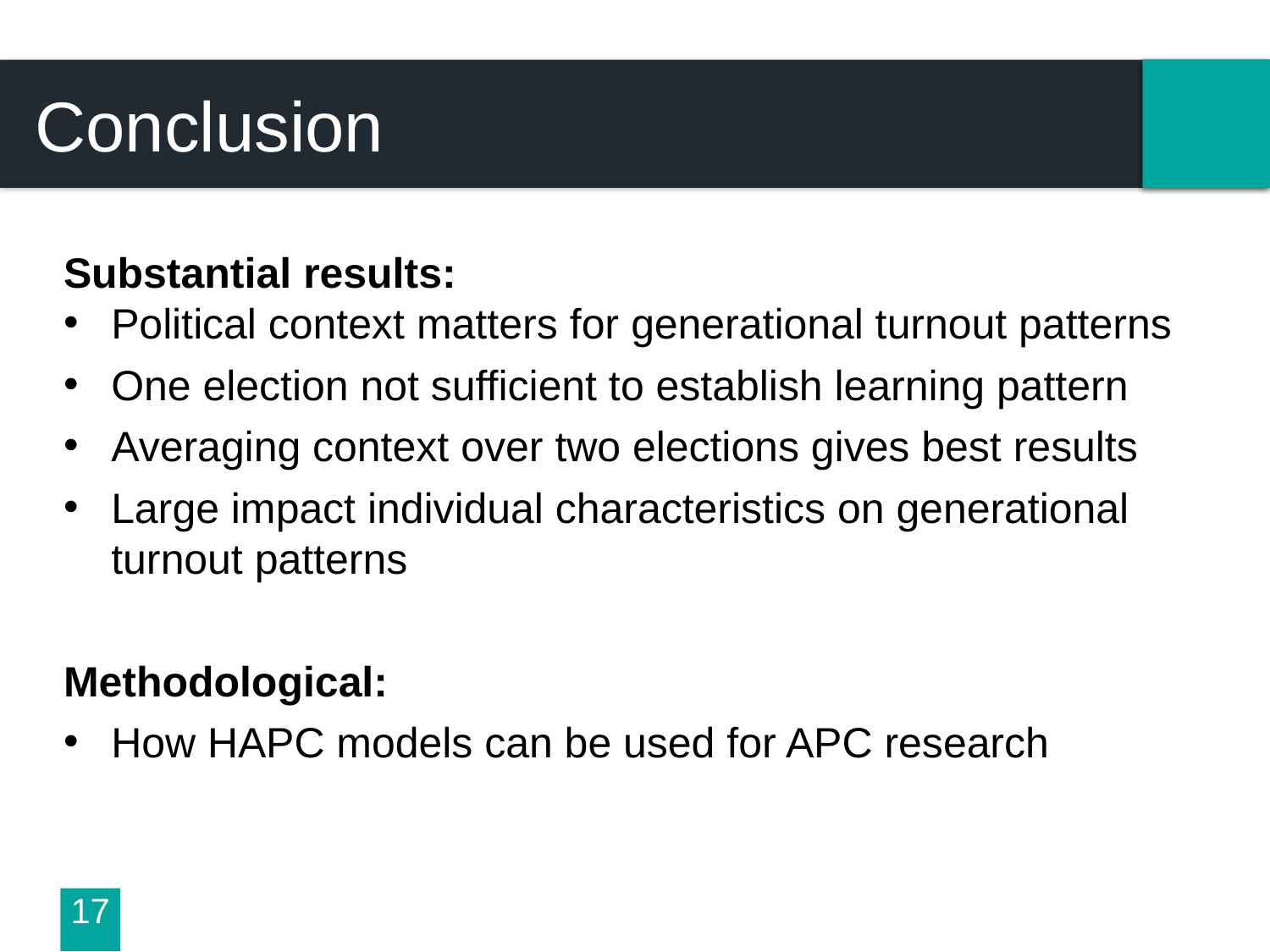

# Conclusion

Substantial results:
Political context matters for generational turnout patterns
One election not sufficient to establish learning pattern
Averaging context over two elections gives best results
Large impact individual characteristics on generational turnout patterns

Methodological:
How HAPC models can be used for APC research
17